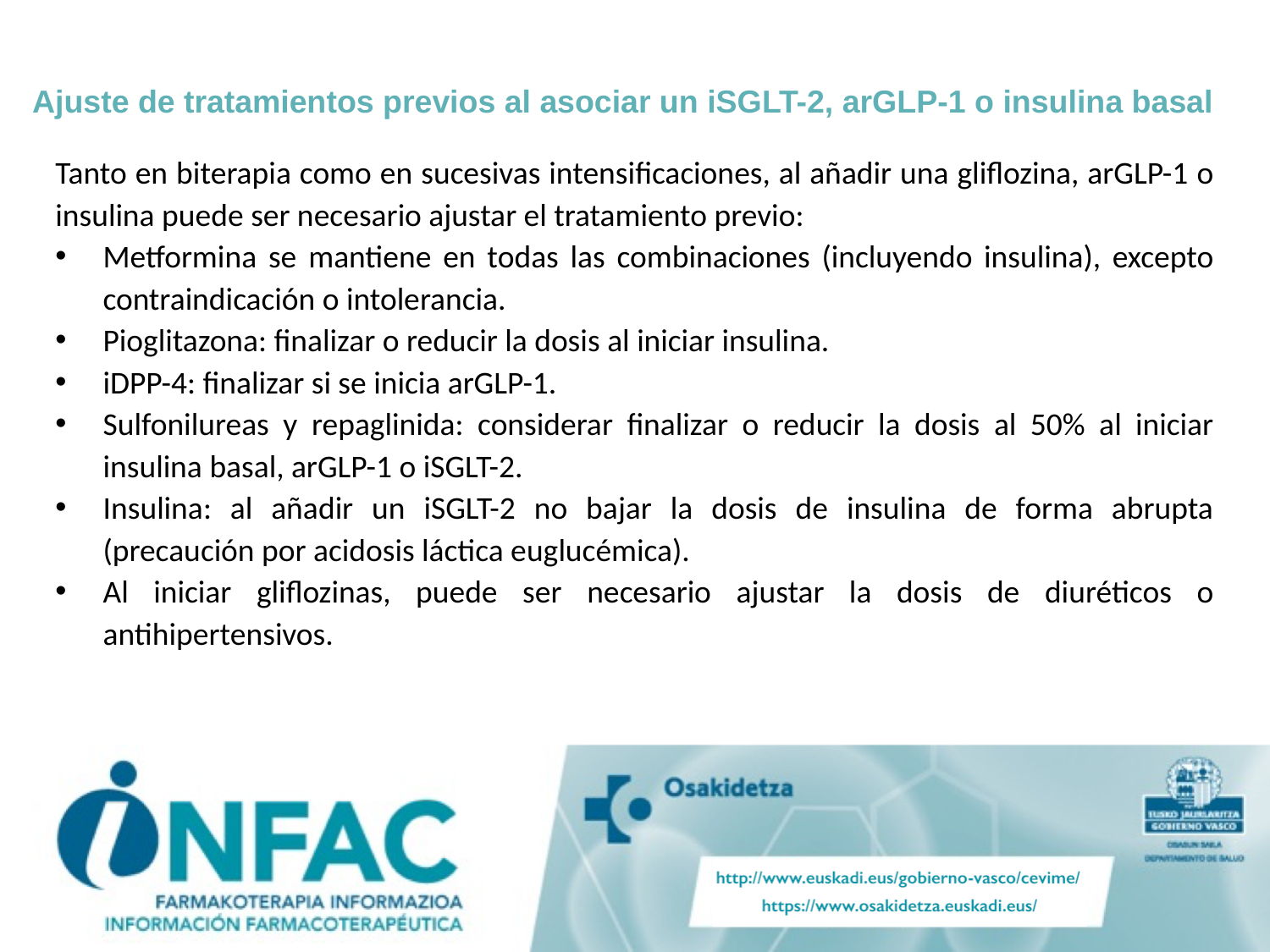

# Ajuste de tratamientos previos al asociar un iSGLT-2, arGLP-1 o insulina basal
Tanto en biterapia como en sucesivas intensificaciones, al añadir una gliflozina, arGLP-1 o insulina puede ser necesario ajustar el tratamiento previo:
Metformina se mantiene en todas las combinaciones (incluyendo insulina), excepto contraindicación o intolerancia.
Pioglitazona: finalizar o reducir la dosis al iniciar insulina.
iDPP-4: finalizar si se inicia arGLP-1.
Sulfonilureas y repaglinida: considerar finalizar o reducir la dosis al 50% al iniciar insulina basal, arGLP-1 o iSGLT-2.
Insulina: al añadir un iSGLT-2 no bajar la dosis de insulina de forma abrupta (precaución por acidosis láctica euglucémica).
Al iniciar gliflozinas, puede ser necesario ajustar la dosis de diuréticos o antihipertensivos.